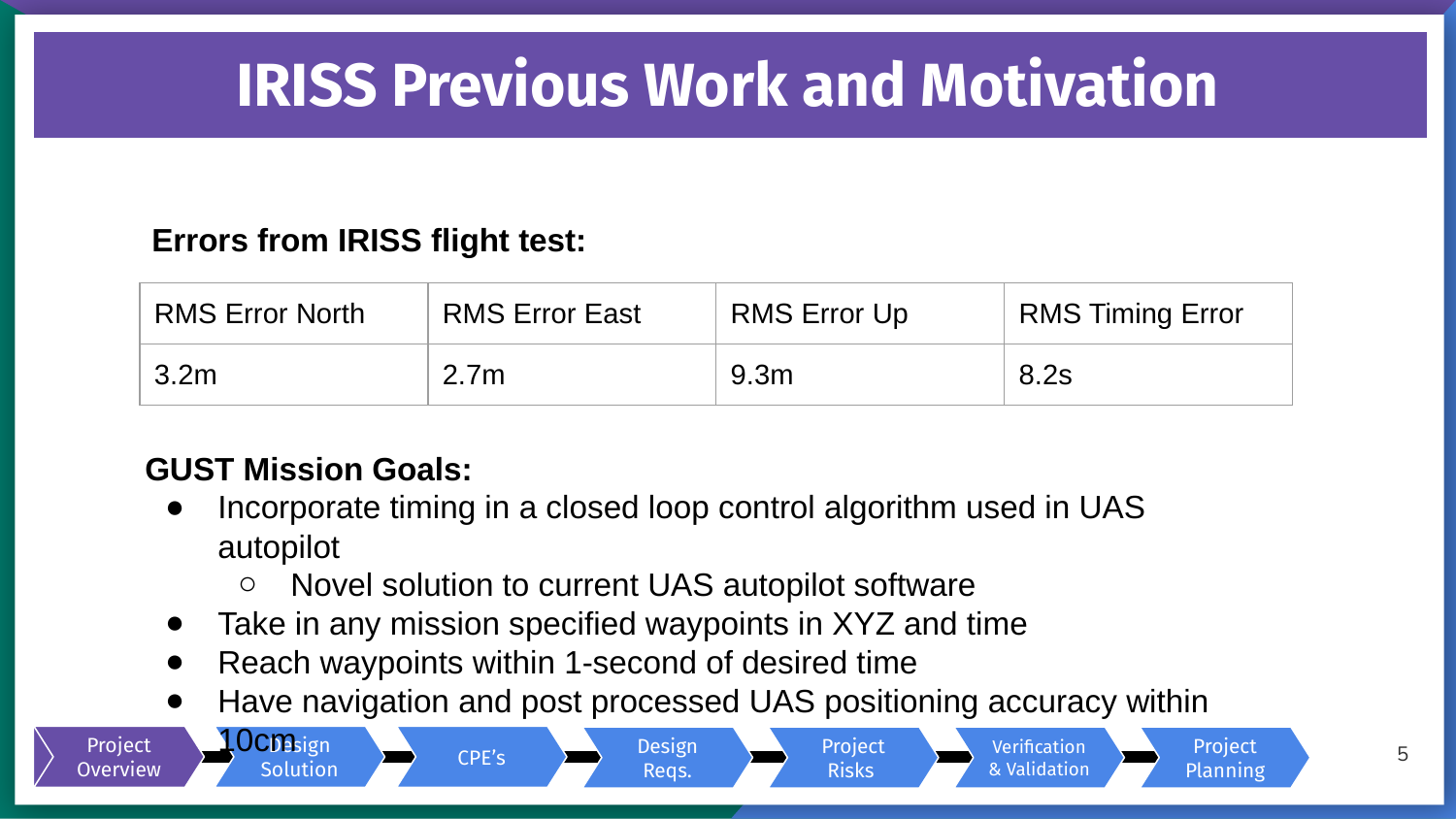

# IRISS Previous Work and Motivation

Errors from IRISS flight test:
| RMS Error North | RMS Error East | RMS Error Up | RMS Timing Error |
| --- | --- | --- | --- |
| 3.2m | 2.7m | 9.3m | 8.2s |
GUST Mission Goals:
Incorporate timing in a closed loop control algorithm used in UAS autopilot
Novel solution to current UAS autopilot software
Take in any mission specified waypoints in XYZ and time
Reach waypoints within 1-second of desired time
Have navigation and post processed UAS positioning accuracy within 10cm
5

Project Overview
Design Solution
CPE’s
Design Reqs.
Project Risks
Verification
& Validation
Project Planning